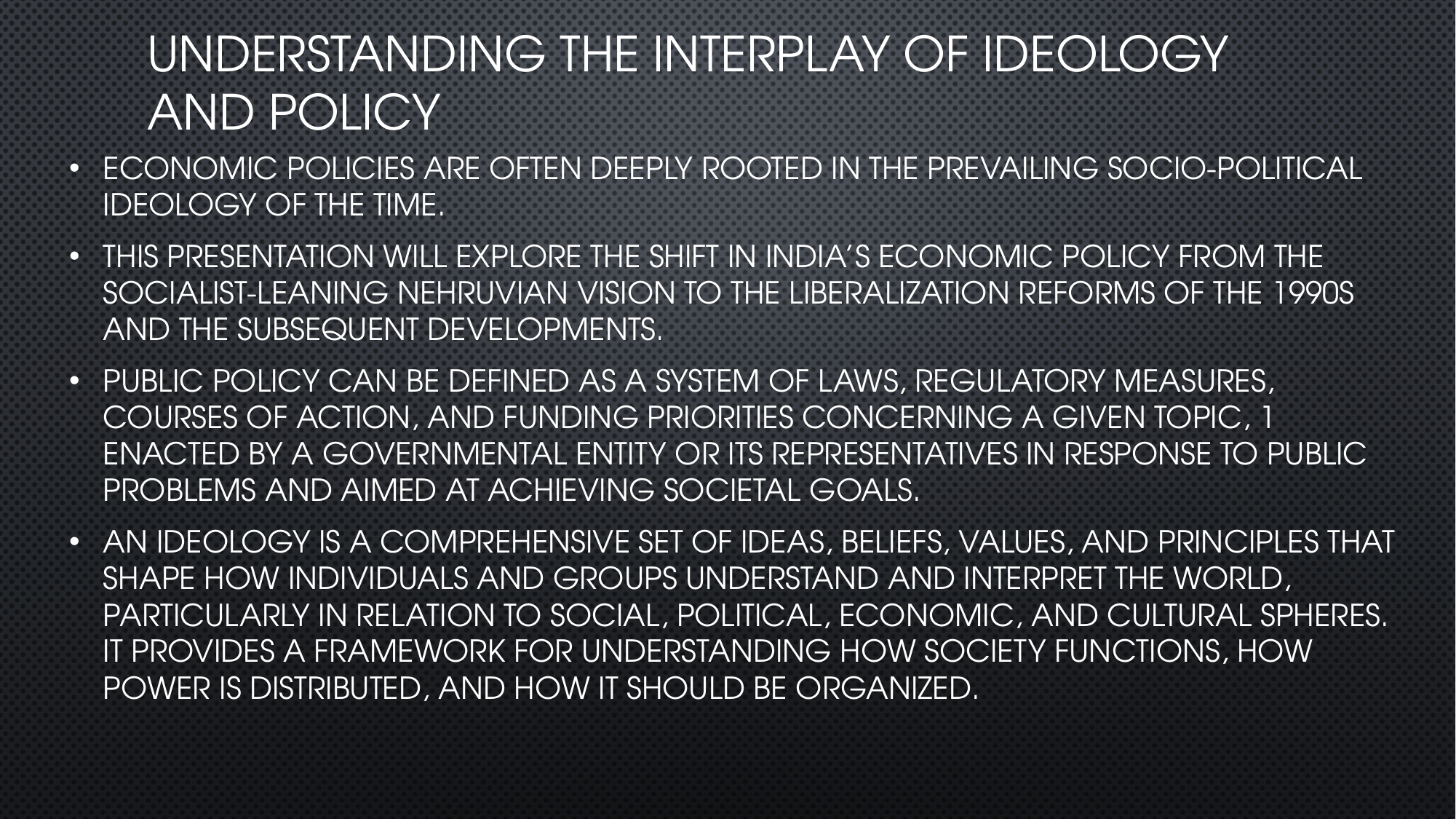

# Understanding the Interplay of Ideology and Policy
Economic policies are often deeply rooted in the prevailing socio-political ideology of the time.
This presentation will explore the shift in India’s economic policy from the socialist-leaning Nehruvian vision to the liberalization reforms of the 1990s and the subsequent developments.
Public policy can be defined as a system of laws, regulatory measures, courses of action, and funding priorities concerning a given topic, 1  enacted by a governmental entity or its representatives in response to public problems and aimed at achieving societal goals.
An ideology is a comprehensive set of ideas, beliefs, values, and principles that shape how individuals and groups understand and interpret the world, particularly in relation to social, political, economic, and cultural spheres. It provides a framework for understanding how society functions, how power is distributed, and how it should be organized.